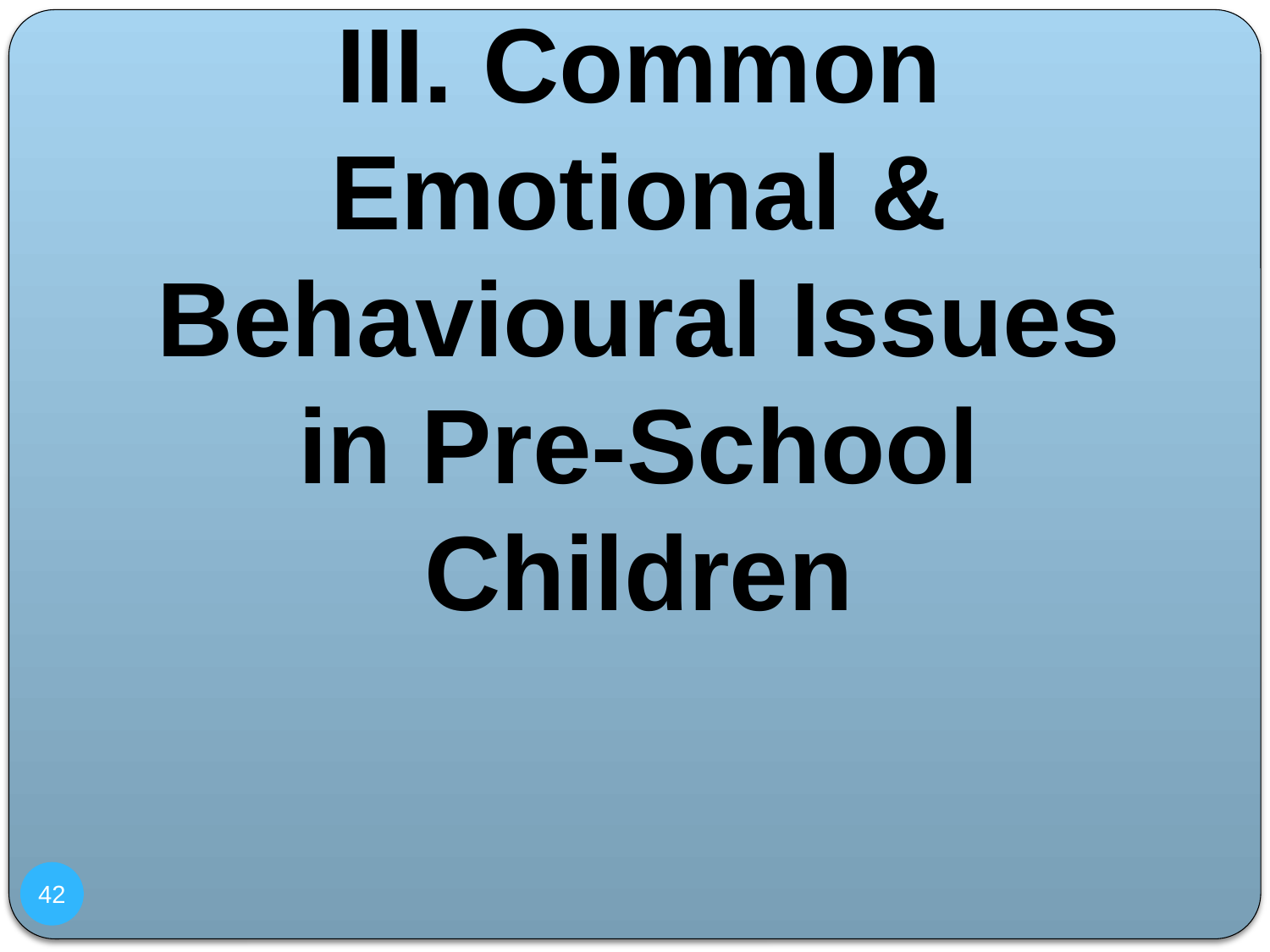

# III. Common Emotional & Behavioural Issues in Pre-School Children
42